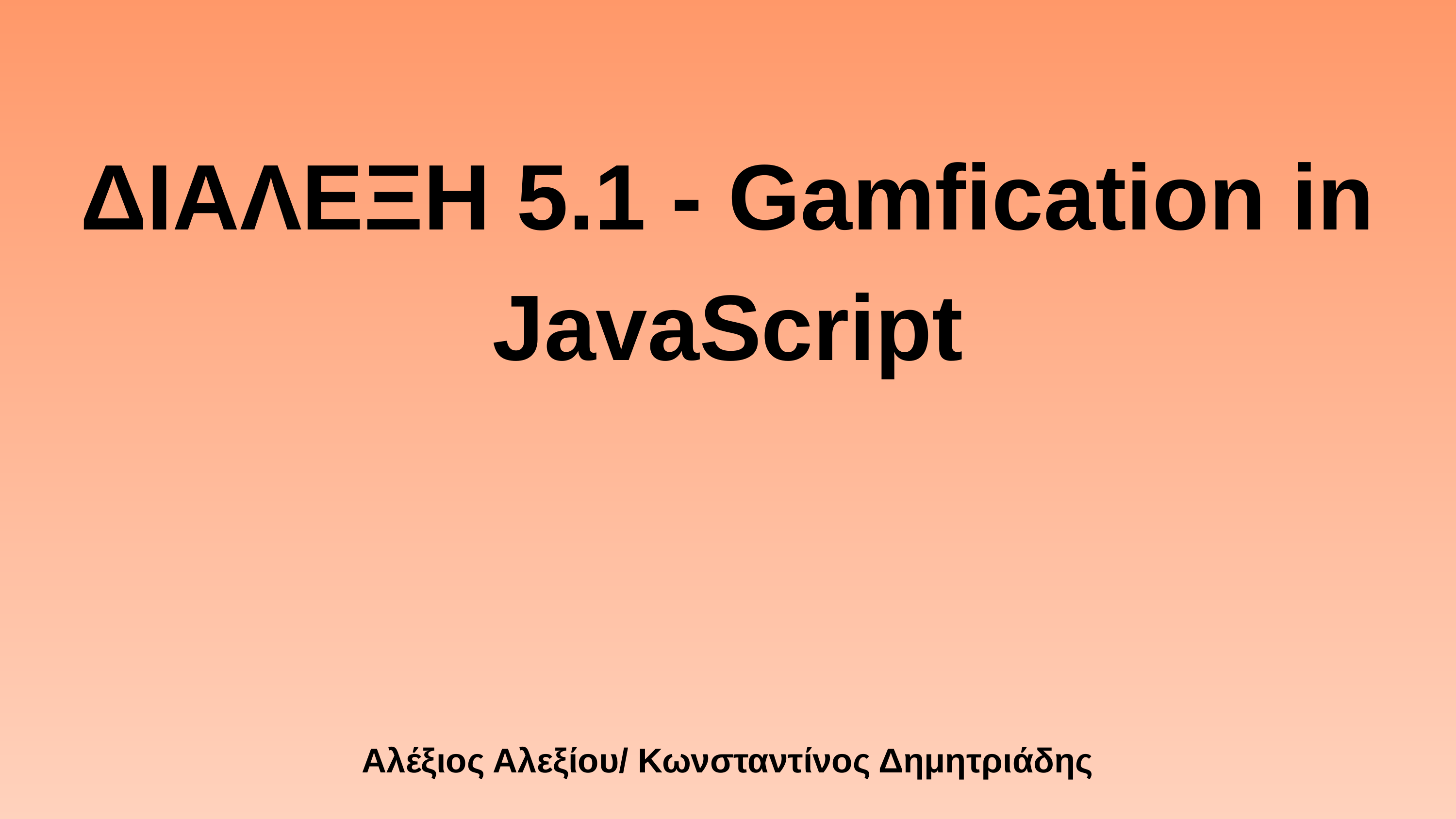

ΔΙΑΛΕΞΗ 5.1 - Gamfication in JavaScript
Αλέξιος Αλεξίου/ Κωνσταντίνος Δημητριάδης